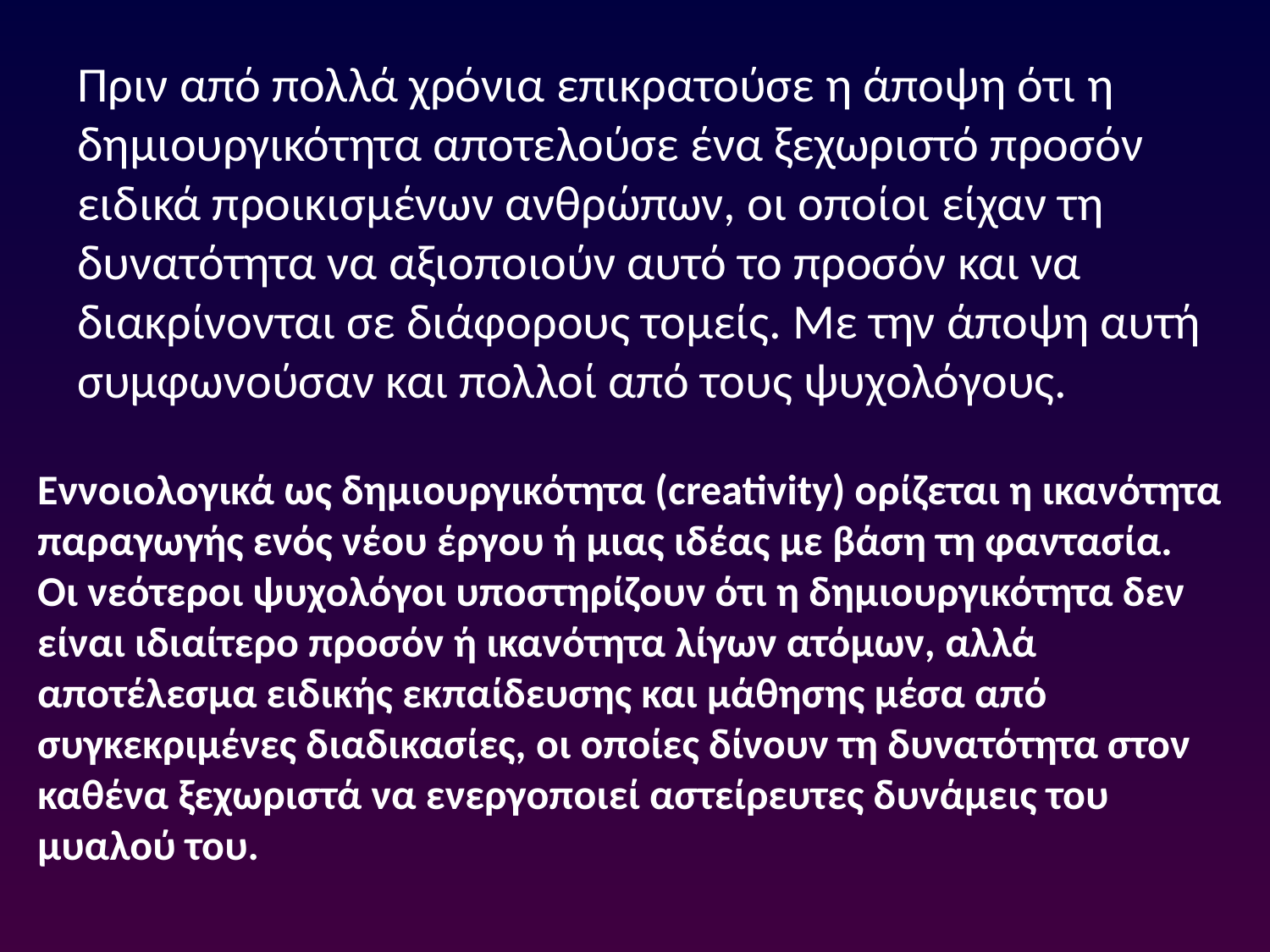

Πριν από πολλά χρόνια επικρατούσε η άποψη ότι η δημιουργικότητα αποτελούσε ένα ξεχωριστό προσόν ειδικά προικισμένων ανθρώπων, οι οποίοι είχαν τη δυνατότητα να αξιοποιούν αυτό το προσόν και να διακρίνονται σε διάφορους τομείς. Με την άποψη αυτή συμφωνούσαν και πολλοί από τους ψυχολόγους.
Εννοιολογικά ως δημιουργικότητα (creativity) ορίζεται η ικανότητα παραγωγής ενός νέου έργου ή μιας ιδέας με βάση τη φαντασία.
Οι νεότεροι ψυχολόγοι υποστηρίζουν ότι η δημιουργικότητα δεν είναι ιδιαίτερο προσόν ή ικανότητα λίγων ατόμων, αλλά αποτέλεσμα ειδικής εκπαίδευσης και μάθησης μέσα από συγκεκριμένες διαδικασίες, οι οποίες δίνουν τη δυνατότητα στον καθένα ξεχωριστά να ενεργοποιεί αστείρευτες δυνάμεις του μυαλού του.